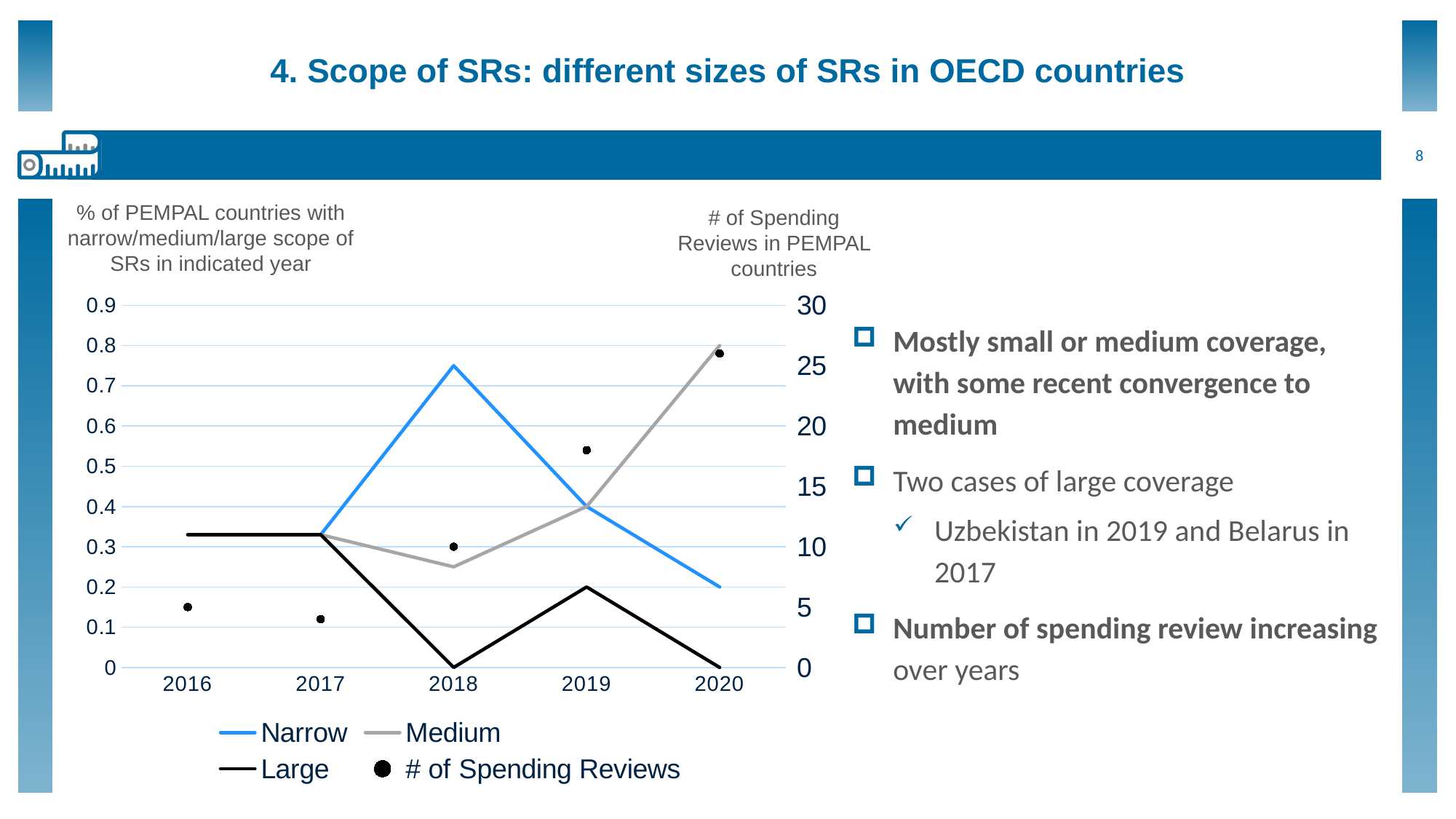

# 4. Scope of SRs: different sizes of SRs in OECD countries
8
% of PEMPAL countries with narrow/medium/large scope of SRs in indicated year
# of Spending Reviews in PEMPAL countries

### Chart

| Category |  | Medium | Large | # of Spending Reviews |
|---|---|---|---|---|
| 2016 | 0.33 | 0.33 | 0.33 | 5.0 |
| 2017 | 0.33 | 0.33 | 0.33 | 4.0 |
| 2018 | 0.75 | 0.25 | 0.0 | 10.0 |
| 2019 | 0.4 | 0.4 | 0.2 | 18.0 |
| 2020 | 0.2 | 0.8 | 0.0 | 26.0 |
Mostly small or medium coverage, with some recent convergence to medium
Two cases of large coverage
Uzbekistan in 2019 and Belarus in 2017
Number of spending review increasing over years